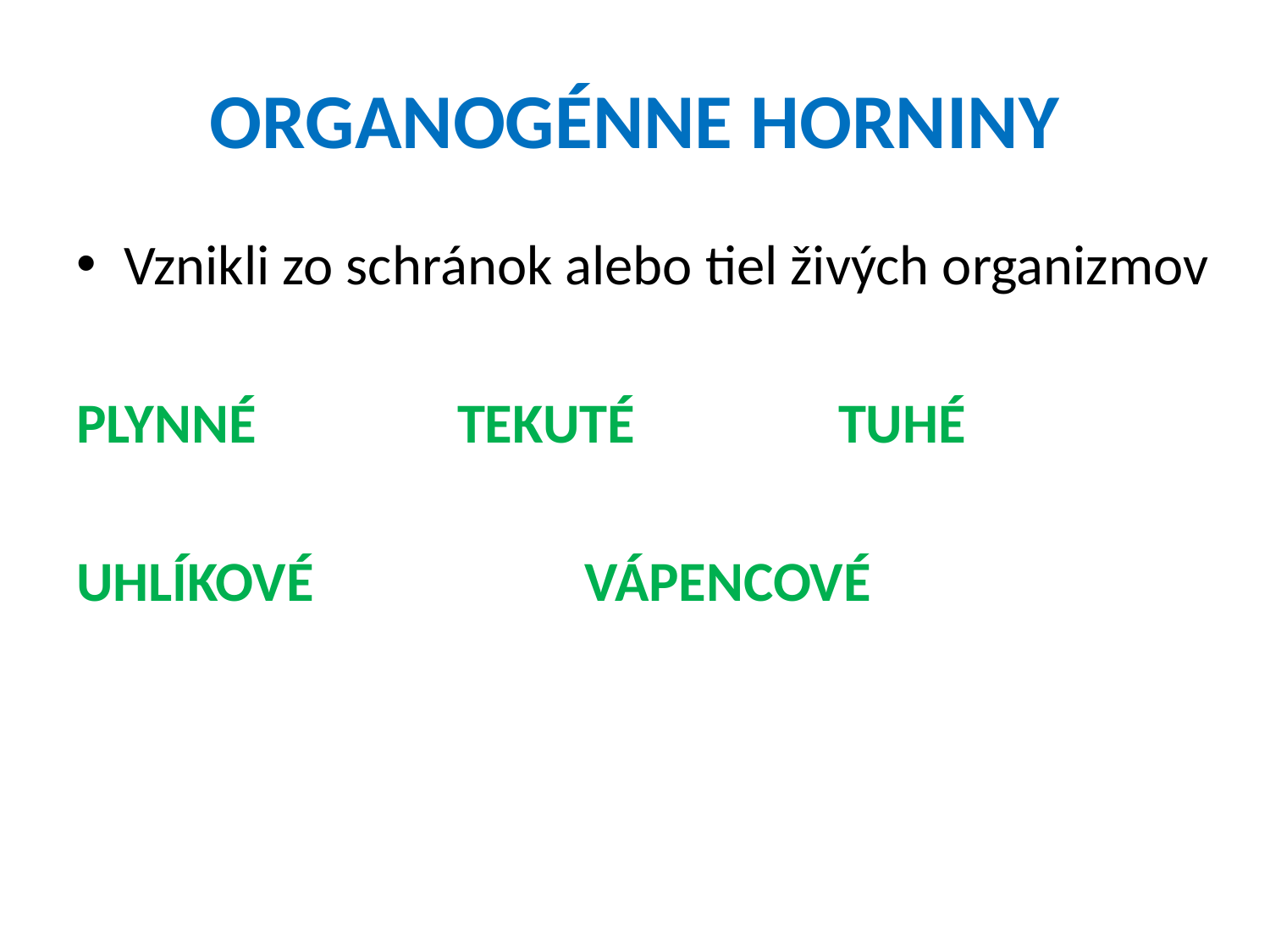

# ORGANOGÉNNE HORNINY
Vznikli zo schránok alebo tiel živých organizmov

PLYNNÉ		TEKUTÉ		TUHÉ

UHLÍKOVÉ			VÁPENCOVÉ